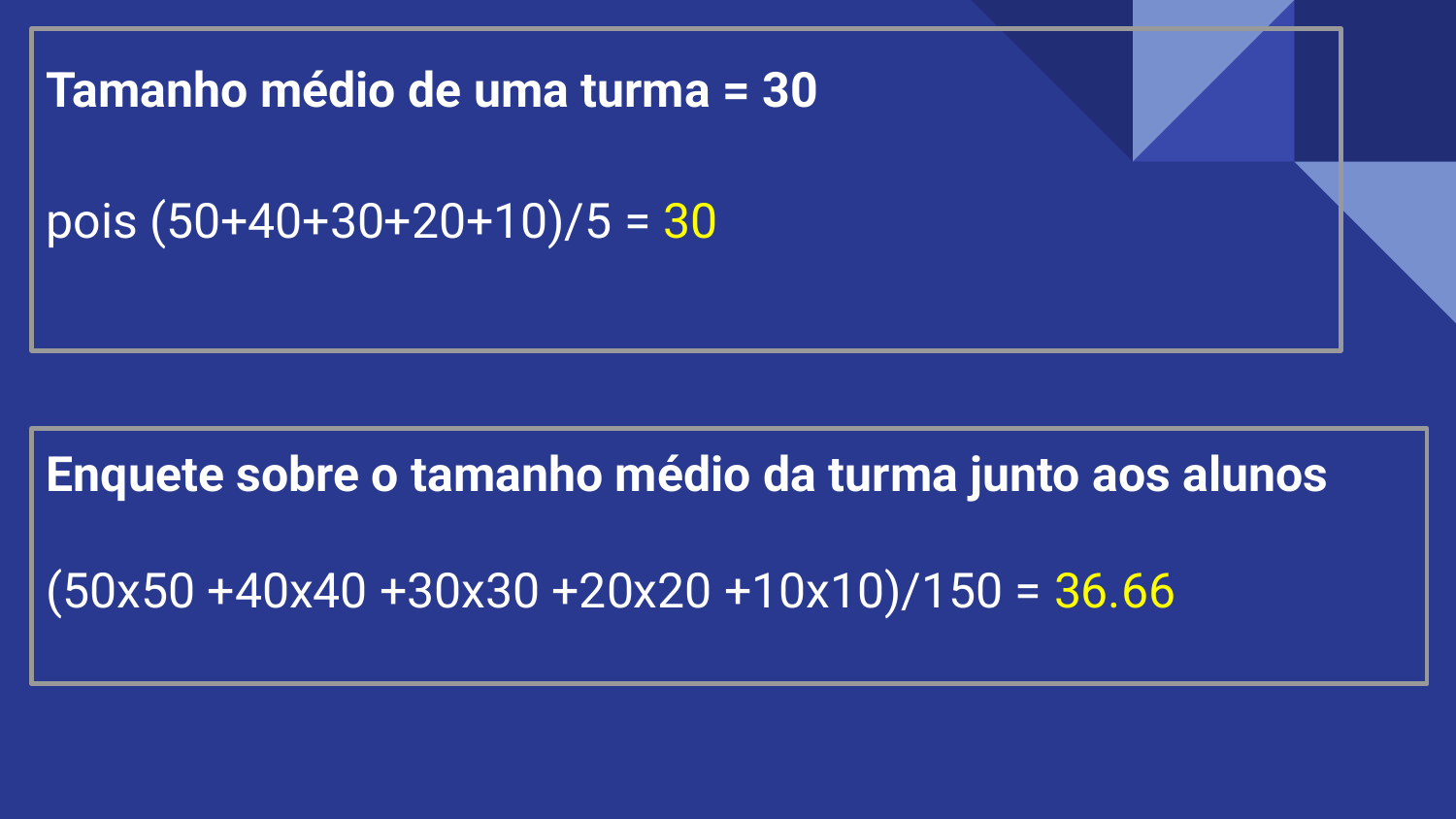

# Tamanho médio de uma turma = 30

pois (50+40+30+20+10)/5 = 30

Enquete sobre o tamanho médio da turma junto aos alunos

(50x50 +40x40 +30x30 +20x20 +10x10)/150 = 36.66